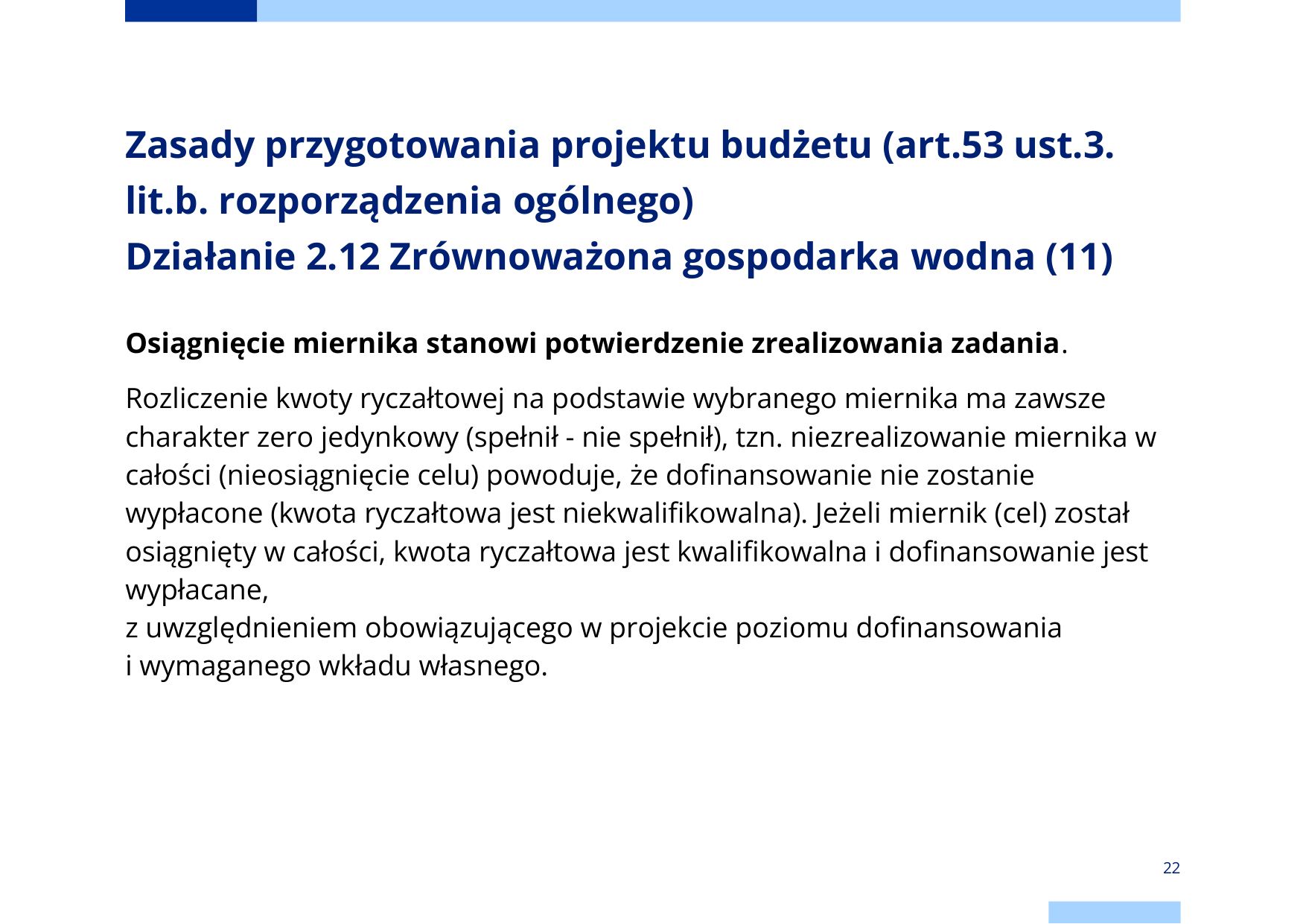

# Zasady przygotowania projektu budżetu (art.53 ust.3. lit.b. rozporządzenia ogólnego) Działanie 2.12 Zrównoważona gospodarka wodna (11)
Osiągnięcie miernika stanowi potwierdzenie zrealizowania zadania.
Rozliczenie kwoty ryczałtowej na podstawie wybranego miernika ma zawsze charakter zero jedynkowy (spełnił - nie spełnił), tzn. niezrealizowanie miernika w całości (nieosiągnięcie celu) powoduje, że dofinansowanie nie zostanie wypłacone (kwota ryczałtowa jest niekwalifikowalna). Jeżeli miernik (cel) został osiągnięty w całości, kwota ryczałtowa jest kwalifikowalna i dofinansowanie jest wypłacane,
z uwzględnieniem obowiązującego w projekcie poziomu dofinansowania
i wymaganego wkładu własnego.
22